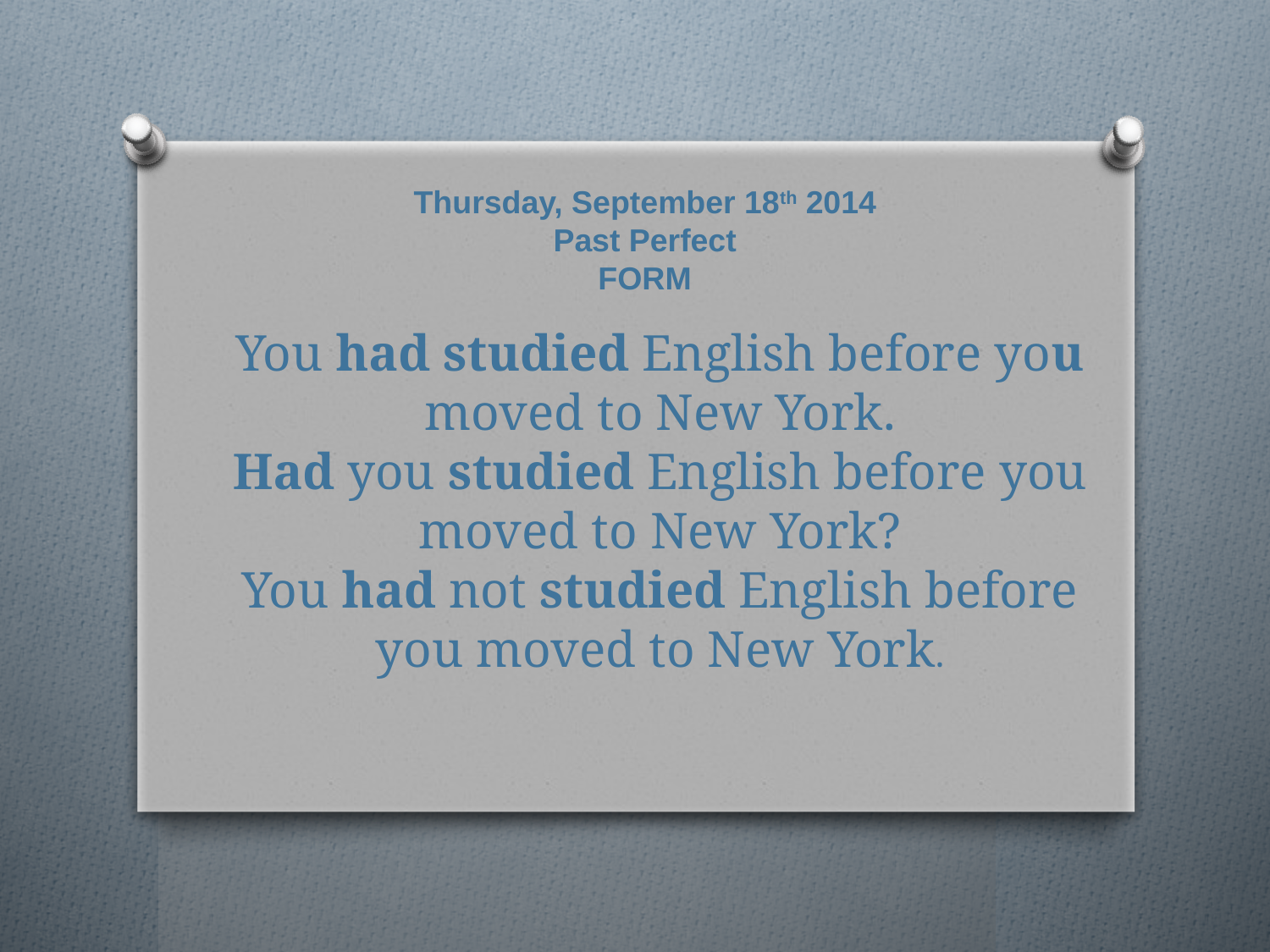

Thursday, September 18th 2014
Past Perfect
FORM
# You had studied English before you moved to New York. Had you studied English before you moved to New York? You had not studied English before you moved to New York.